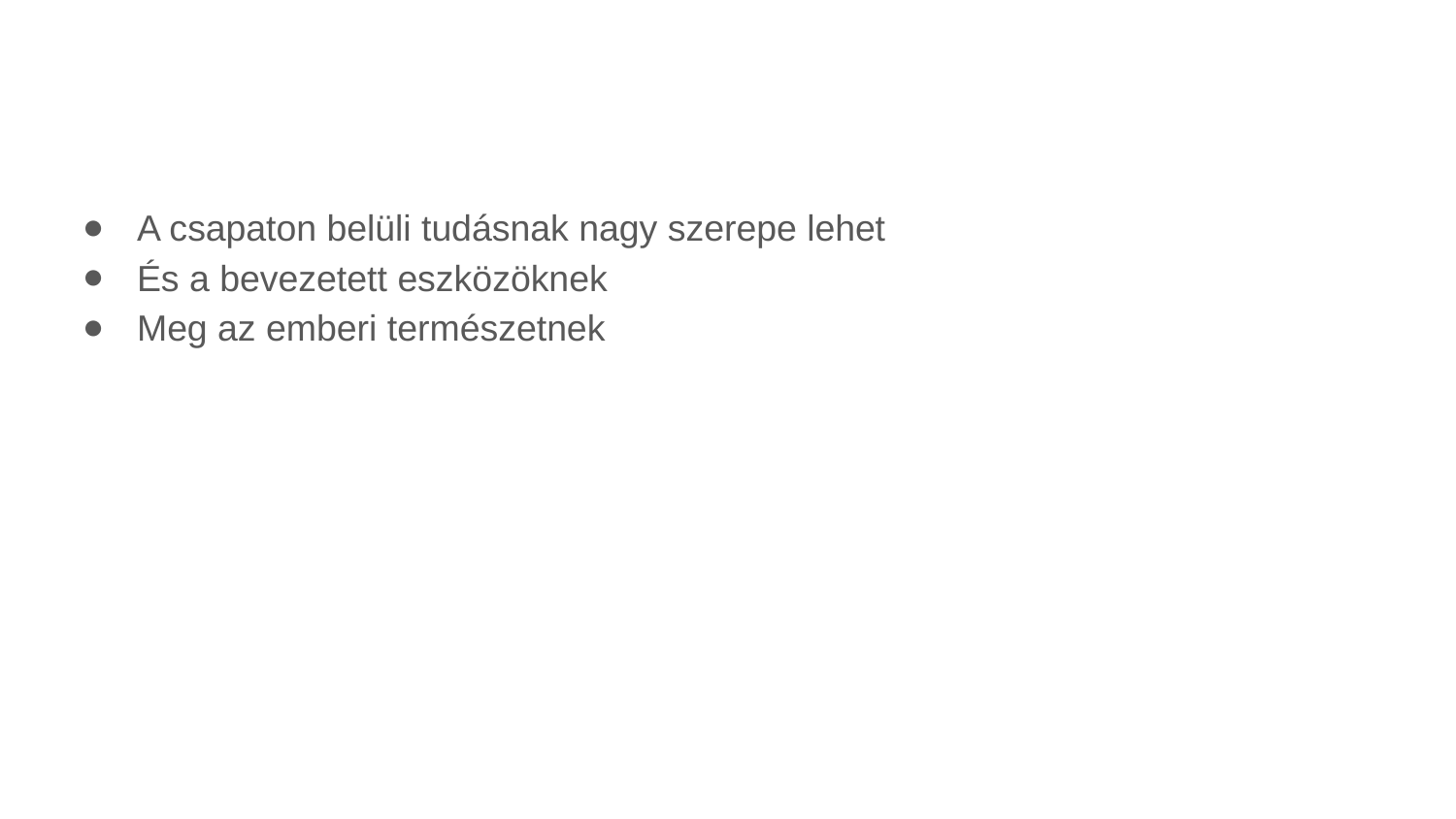

#
A csapaton belüli tudásnak nagy szerepe lehet
És a bevezetett eszközöknek
Meg az emberi természetnek